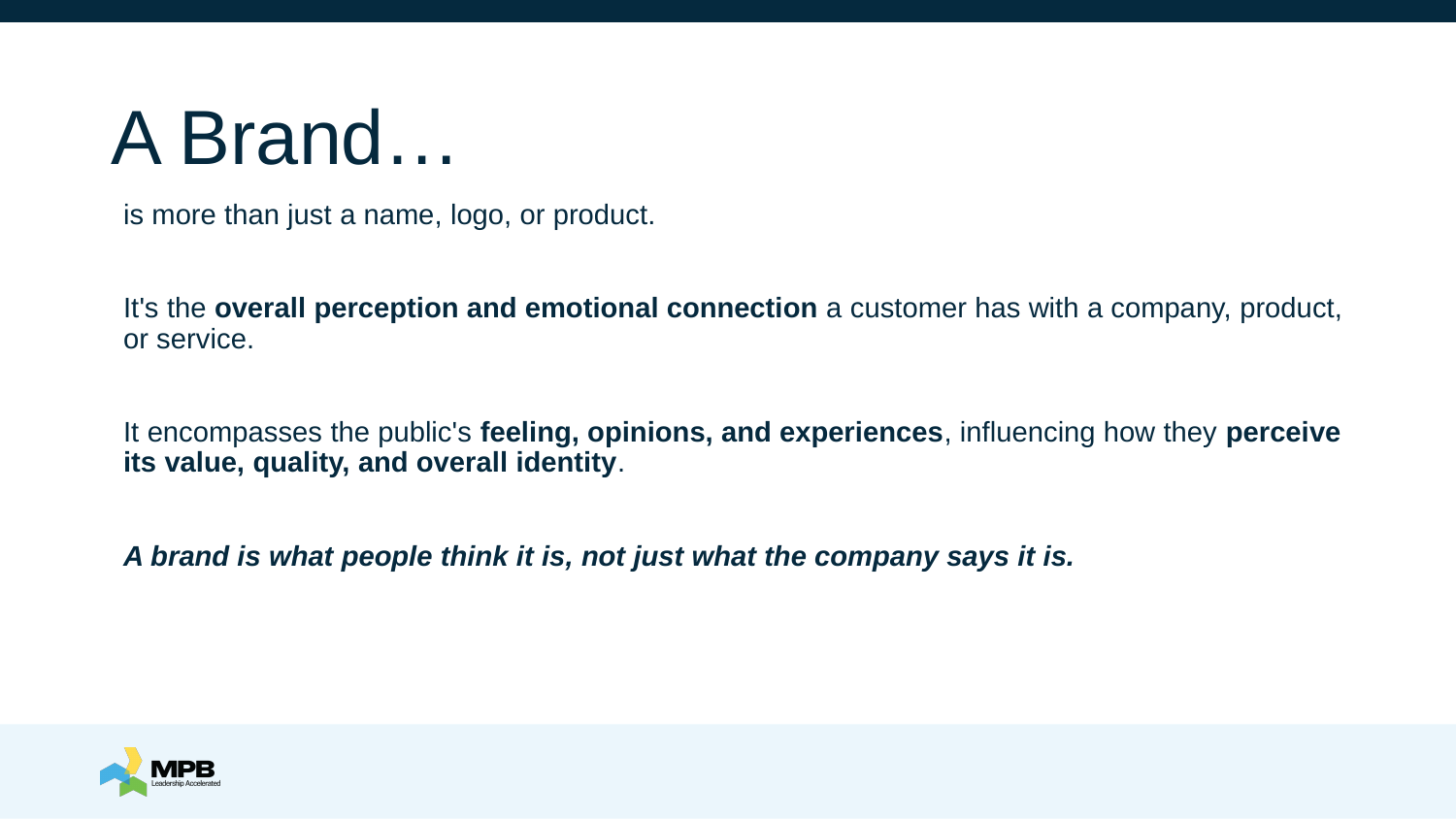

# A Brand…
is more than just a name, logo, or product.

It's the overall perception and emotional connection a customer has with a company, product, or service.

It encompasses the public's feeling, opinions, and experiences, influencing how they perceive its value, quality, and overall identity.

A brand is what people think it is, not just what the company says it is.